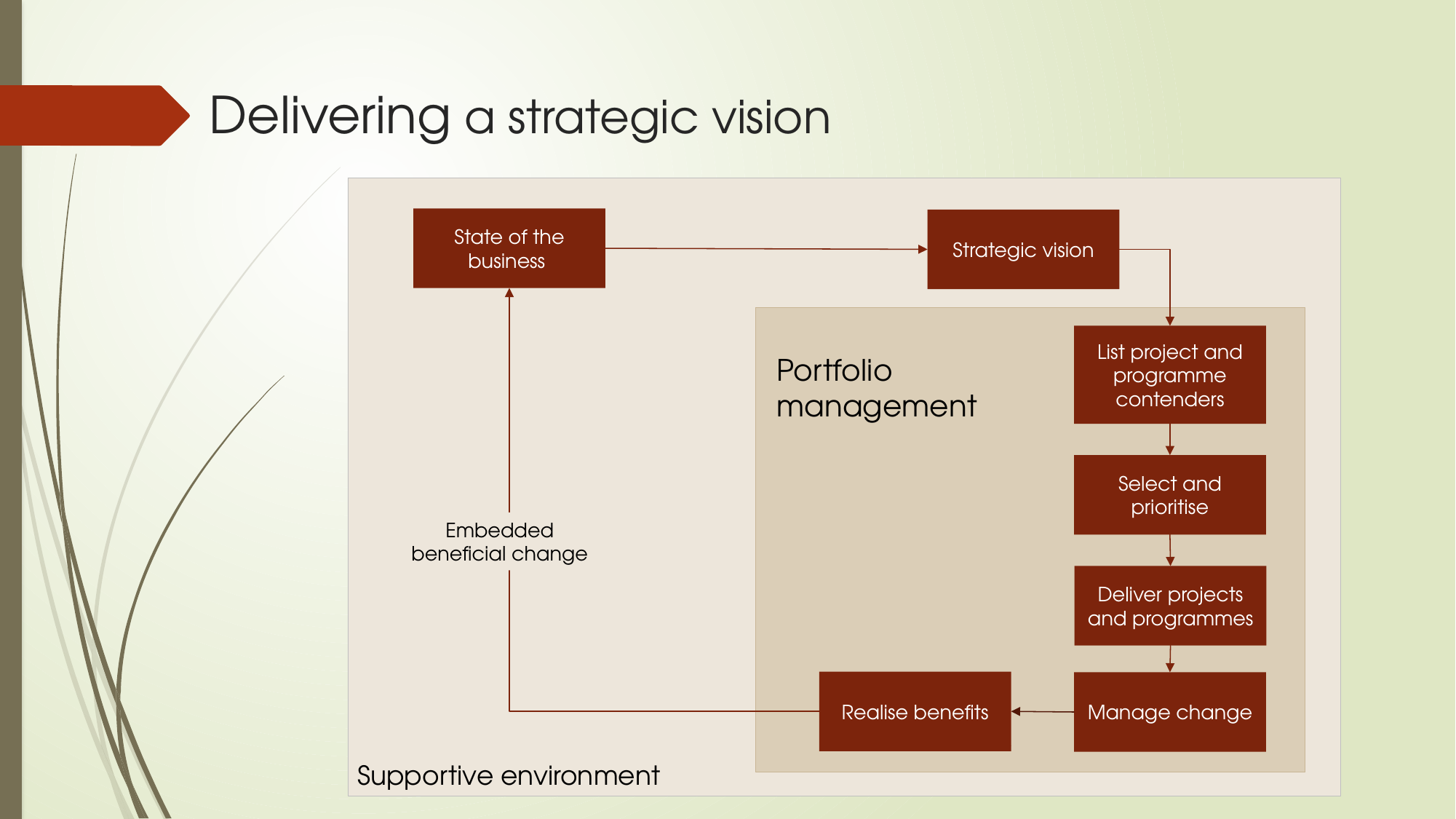

# Delivering a strategic vision

State of the business
Strategic vision

List project and programme contenders
Portfolio management
Select and prioritise
Embedded beneficial change
Deliver projects and programmes
Realise benefits
Manage change
Supportive environment